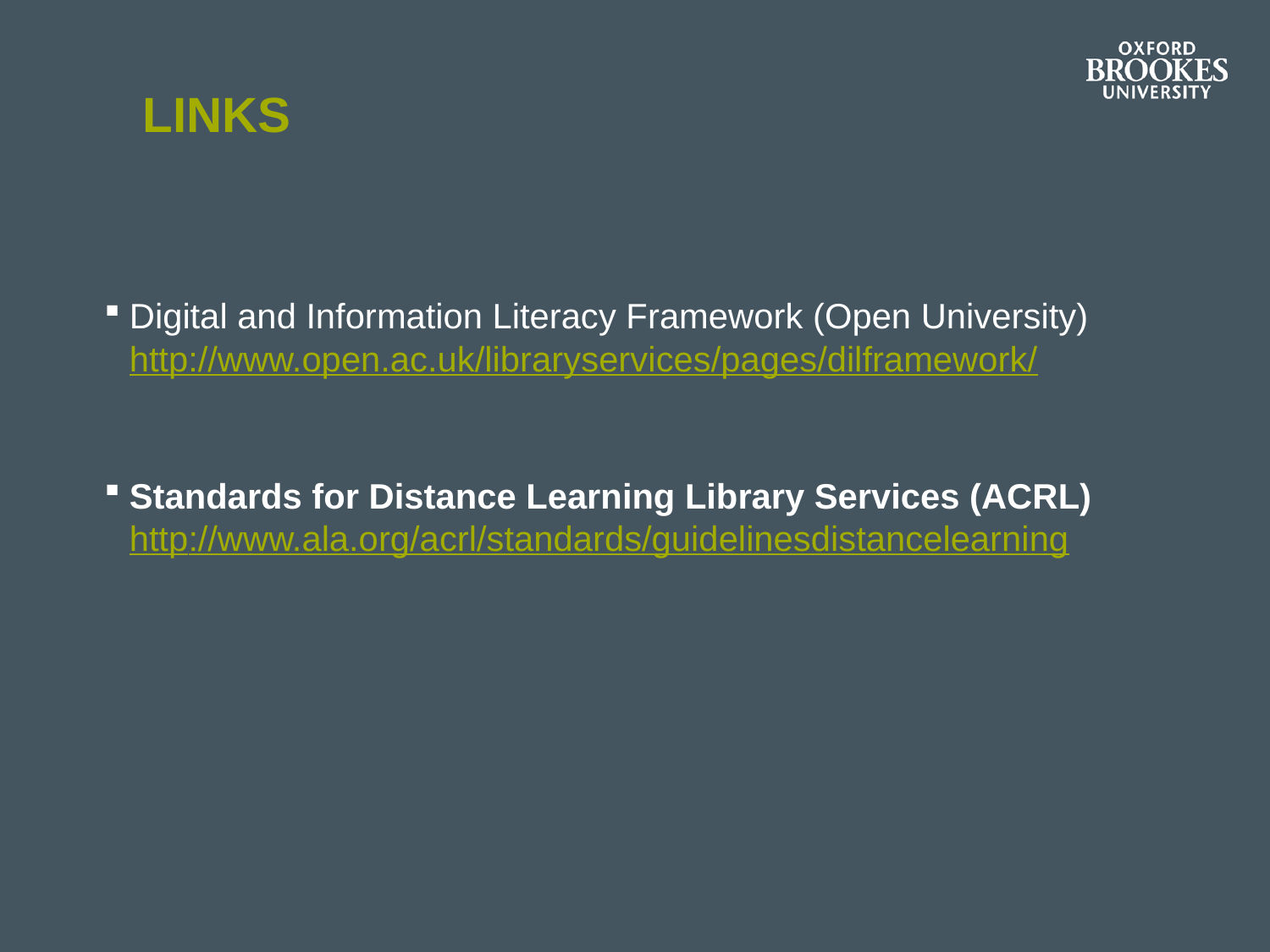

# Links
Digital and Information Literacy Framework (Open University)
http://www.open.ac.uk/libraryservices/pages/dilframework/

Standards for Distance Learning Library Services (ACRL)
http://www.ala.org/acrl/standards/guidelinesdistancelearning